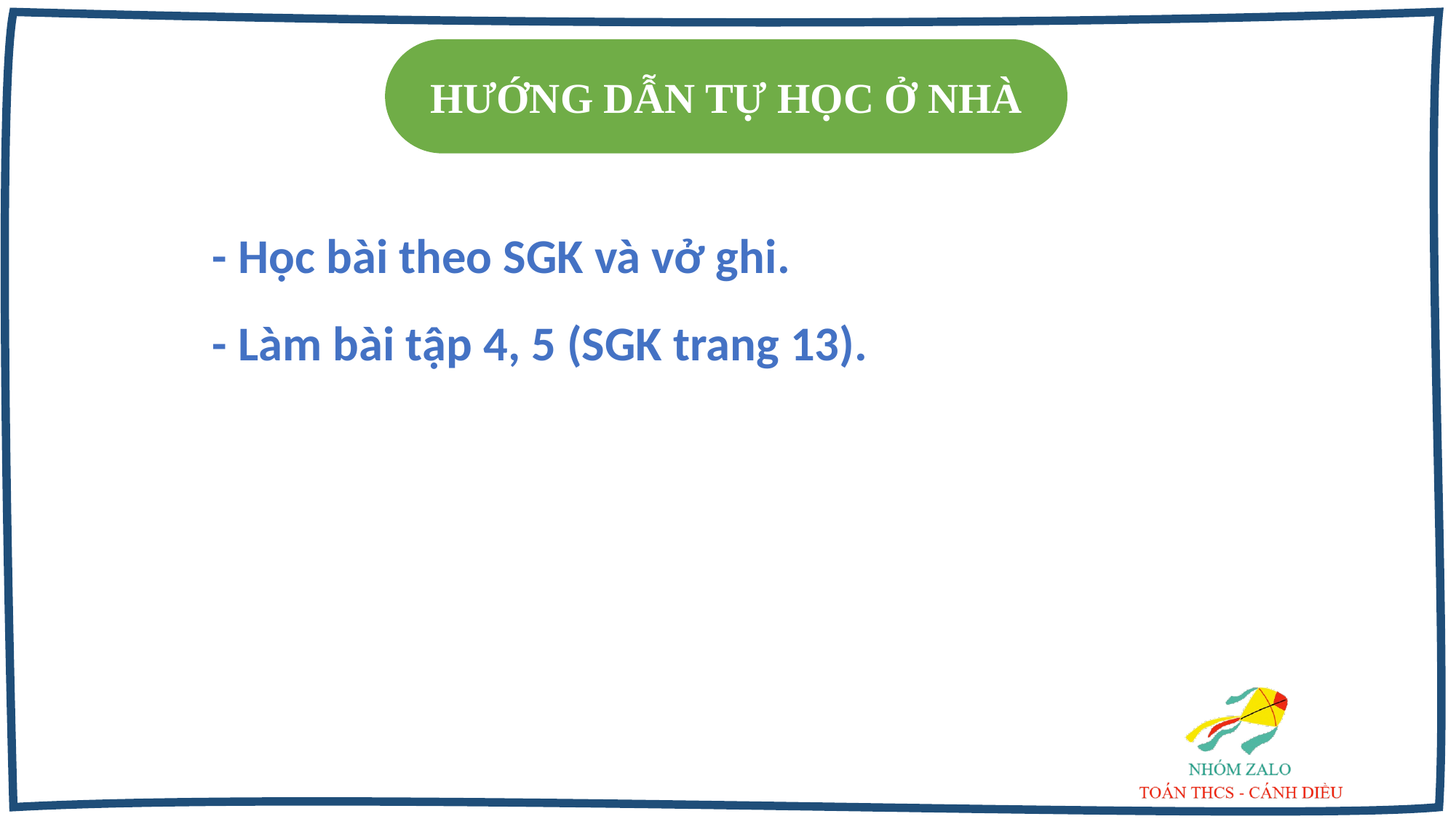

HƯỚNG DẪN TỰ HỌC Ở NHÀ
- Học bài theo SGK và vở ghi.
- Làm bài tập 4, 5 (SGK trang 13).